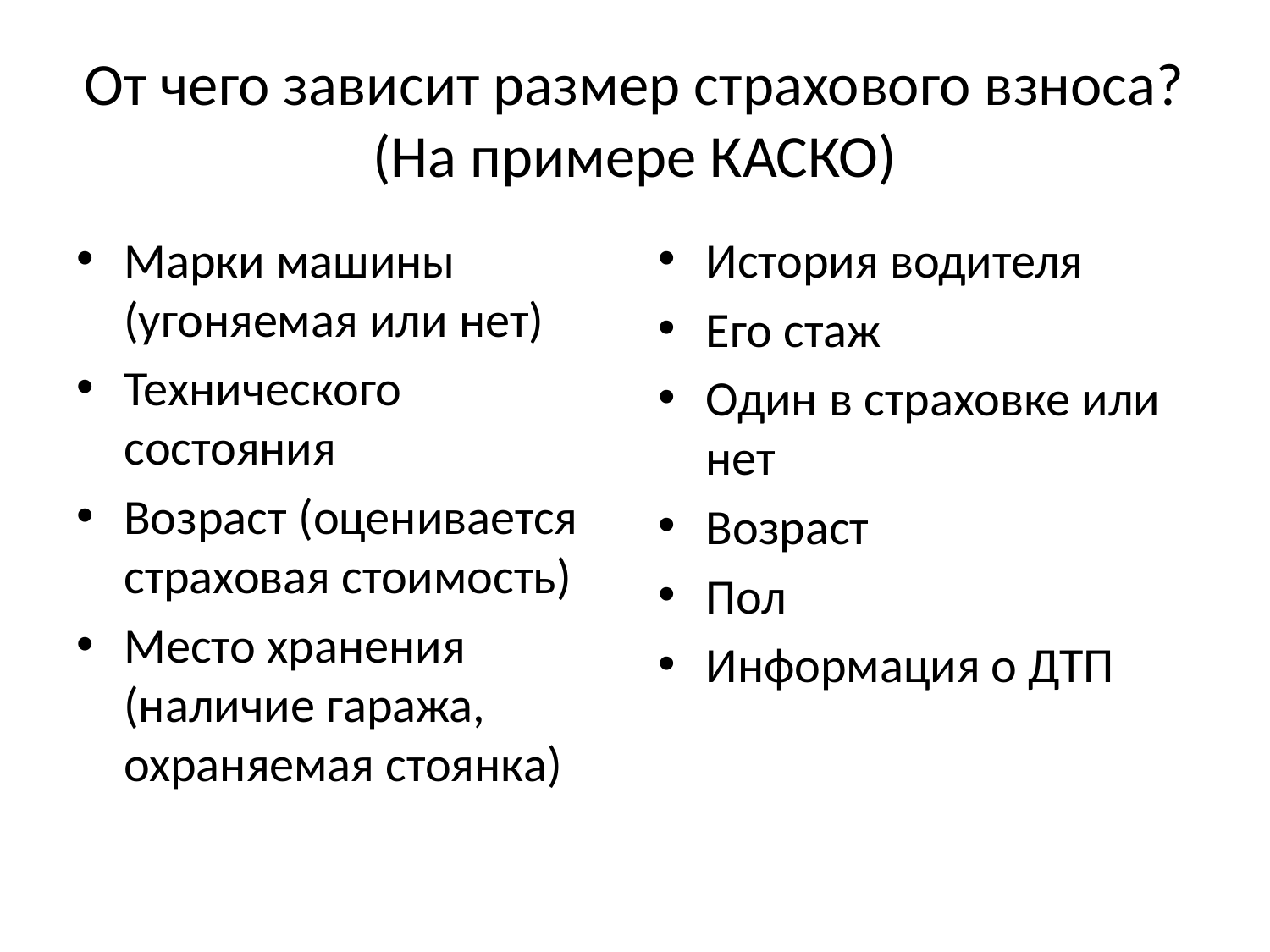

# От чего зависит размер страхового взноса? (На примере КАСКО)
Марки машины (угоняемая или нет)
Технического состояния
Возраст (оценивается страховая стоимость)
Место хранения (наличие гаража, охраняемая стоянка)
История водителя
Его стаж
Один в страховке или нет
Возраст
Пол
Информация о ДТП